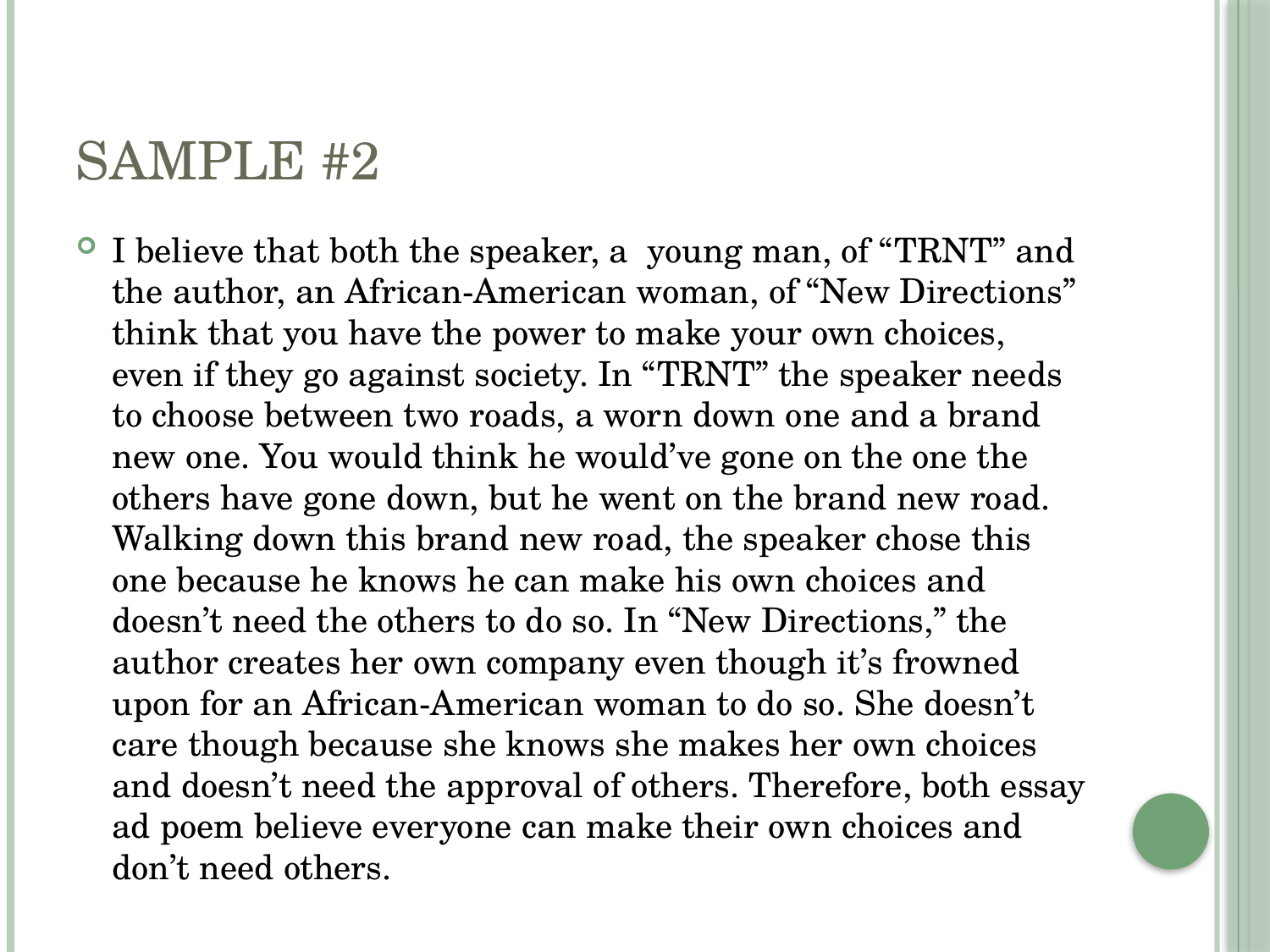

# Sample #2
I believe that both the speaker, a  young man, of “TRNT” and the author, an African-American woman, of “New Directions” think that you have the power to make your own choices, even if they go against society. In “TRNT” the speaker needs to choose between two roads, a worn down one and a brand new one. You would think he would’ve gone on the one the others have gone down, but he went on the brand new road. Walking down this brand new road, the speaker chose this one because he knows he can make his own choices and doesn’t need the others to do so. In “New Directions,” the author creates her own company even though it’s frowned upon for an African-American woman to do so. She doesn’t care though because she knows she makes her own choices and doesn’t need the approval of others. Therefore, both essay ad poem believe everyone can make their own choices and don’t need others.